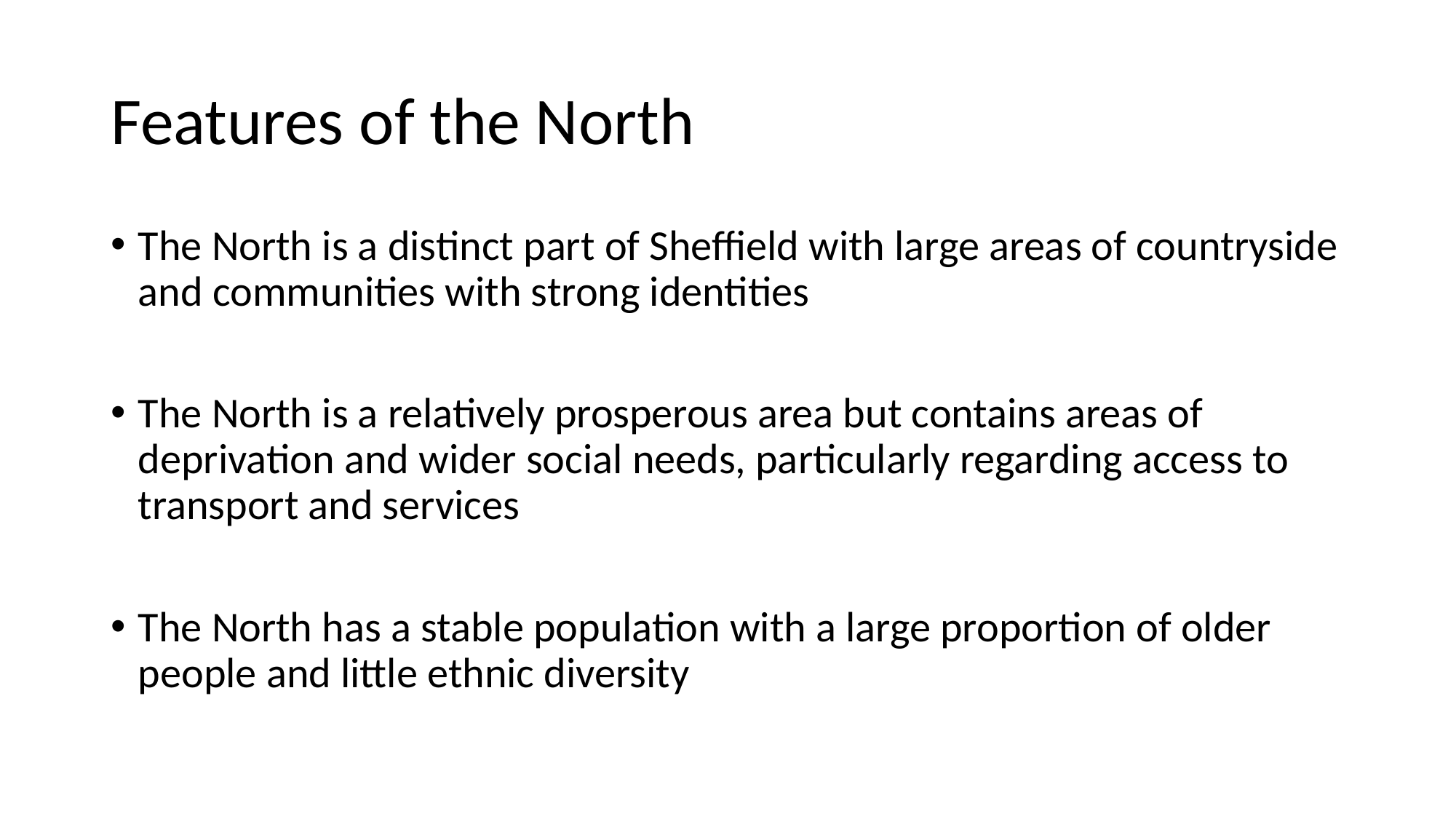

# Features of the North
The North is a distinct part of Sheffield with large areas of countryside and communities with strong identities

The North is a relatively prosperous area but contains areas of deprivation and wider social needs, particularly regarding access to transport and services

The North has a stable population with a large proportion of older people and little ethnic diversity